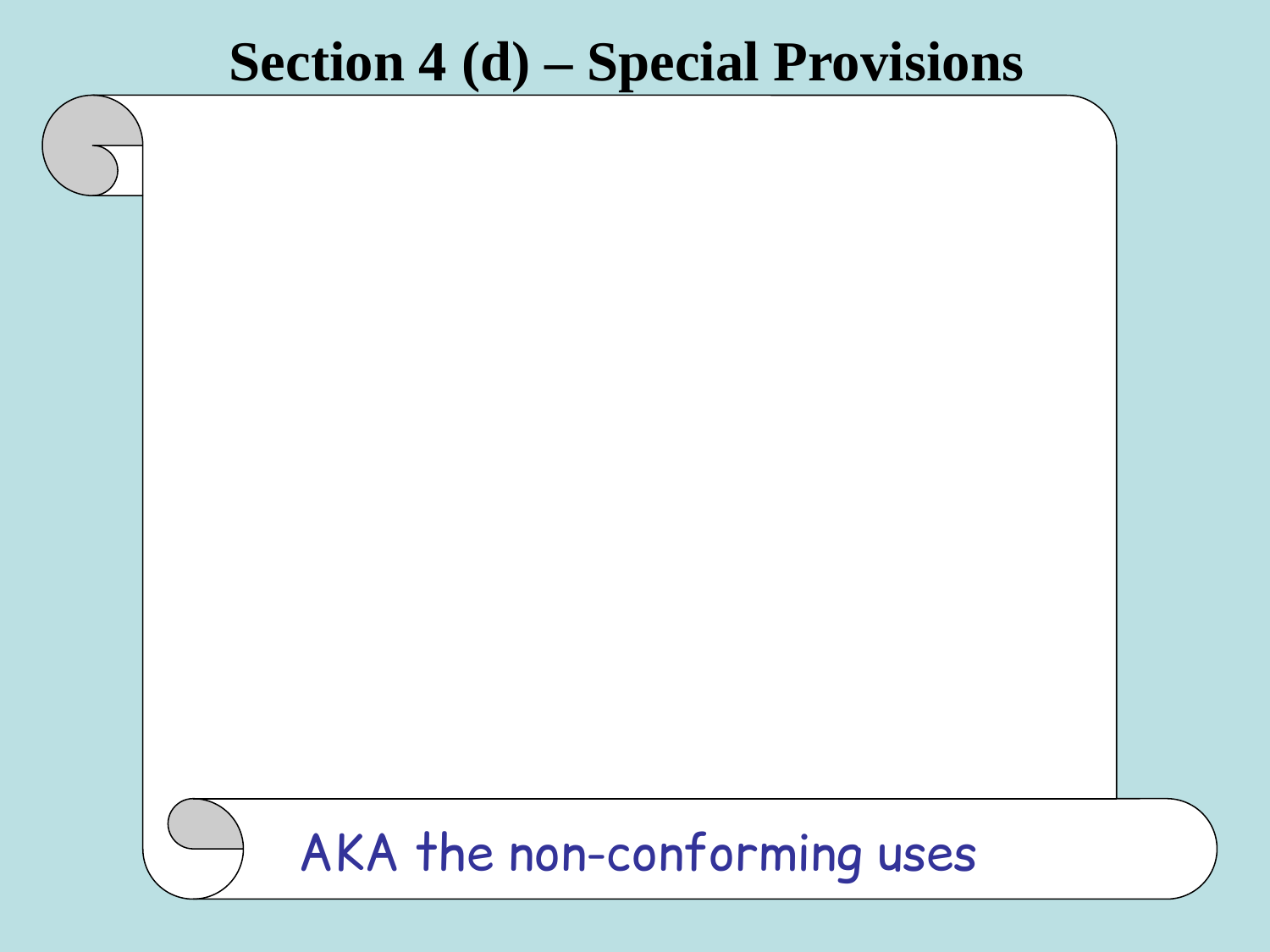

# Section 4 (d) – Special Provisions

AKA the non-conforming uses